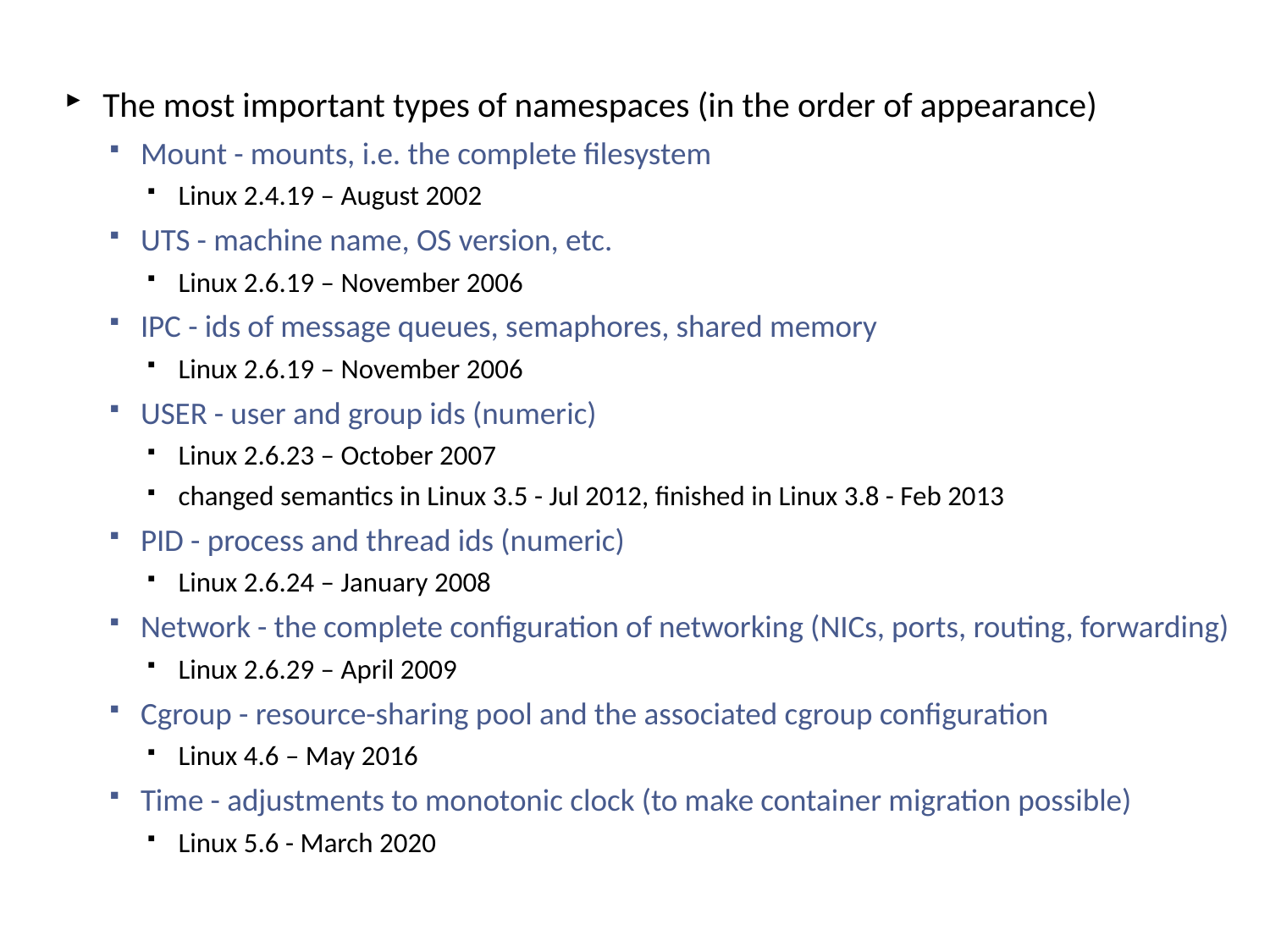

# Linux namespaces
The most important types of namespaces (in the order of appearance)
Mount - mounts, i.e. the complete filesystem
Linux 2.4.19 – August 2002
UTS - machine name, OS version, etc.
Linux 2.6.19 – November 2006
IPC - ids of message queues, semaphores, shared memory
Linux 2.6.19 – November 2006
USER - user and group ids (numeric)
Linux 2.6.23 – October 2007
changed semantics in Linux 3.5 - Jul 2012, finished in Linux 3.8 - Feb 2013
PID - process and thread ids (numeric)
Linux 2.6.24 – January 2008
Network - the complete configuration of networking (NICs, ports, routing, forwarding)
Linux 2.6.29 – April 2009
Cgroup - resource-sharing pool and the associated cgroup configuration
Linux 4.6 – May 2016
Time - adjustments to monotonic clock (to make container migration possible)
Linux 5.6 - March 2020

NSWI150 Virtualizace a Cloud Computing - 2023/2024 David Bednárek
11